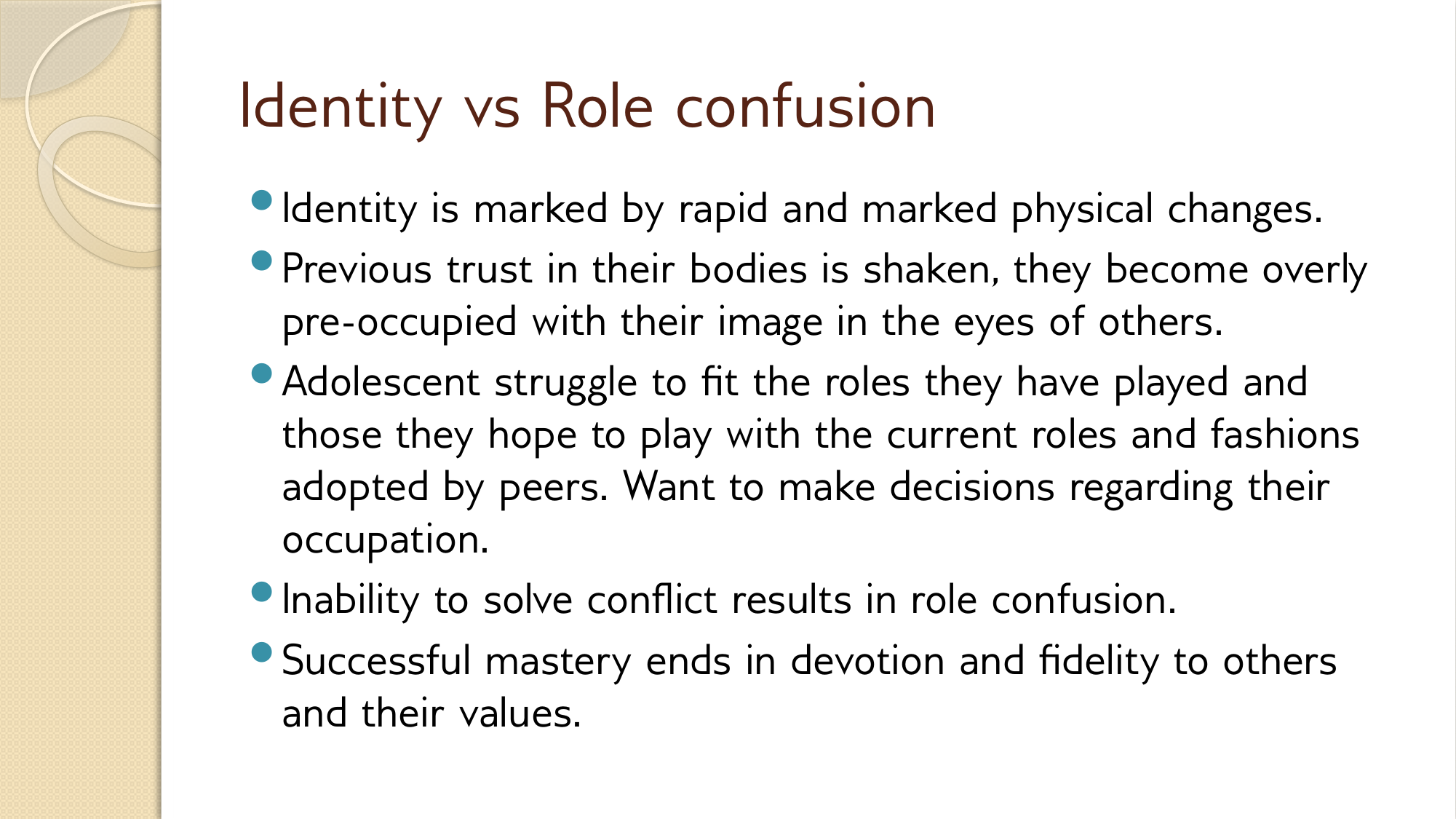

# Identity vs Role confusion
Identity is marked by rapid and marked physical changes.
Previous trust in their bodies is shaken, they become overly pre-occupied with their image in the eyes of others.
Adolescent struggle to fit the roles they have played and those they hope to play with the current roles and fashions adopted by peers. Want to make decisions regarding their occupation.
Inability to solve conflict results in role confusion.
Successful mastery ends in devotion and fidelity to others and their values.